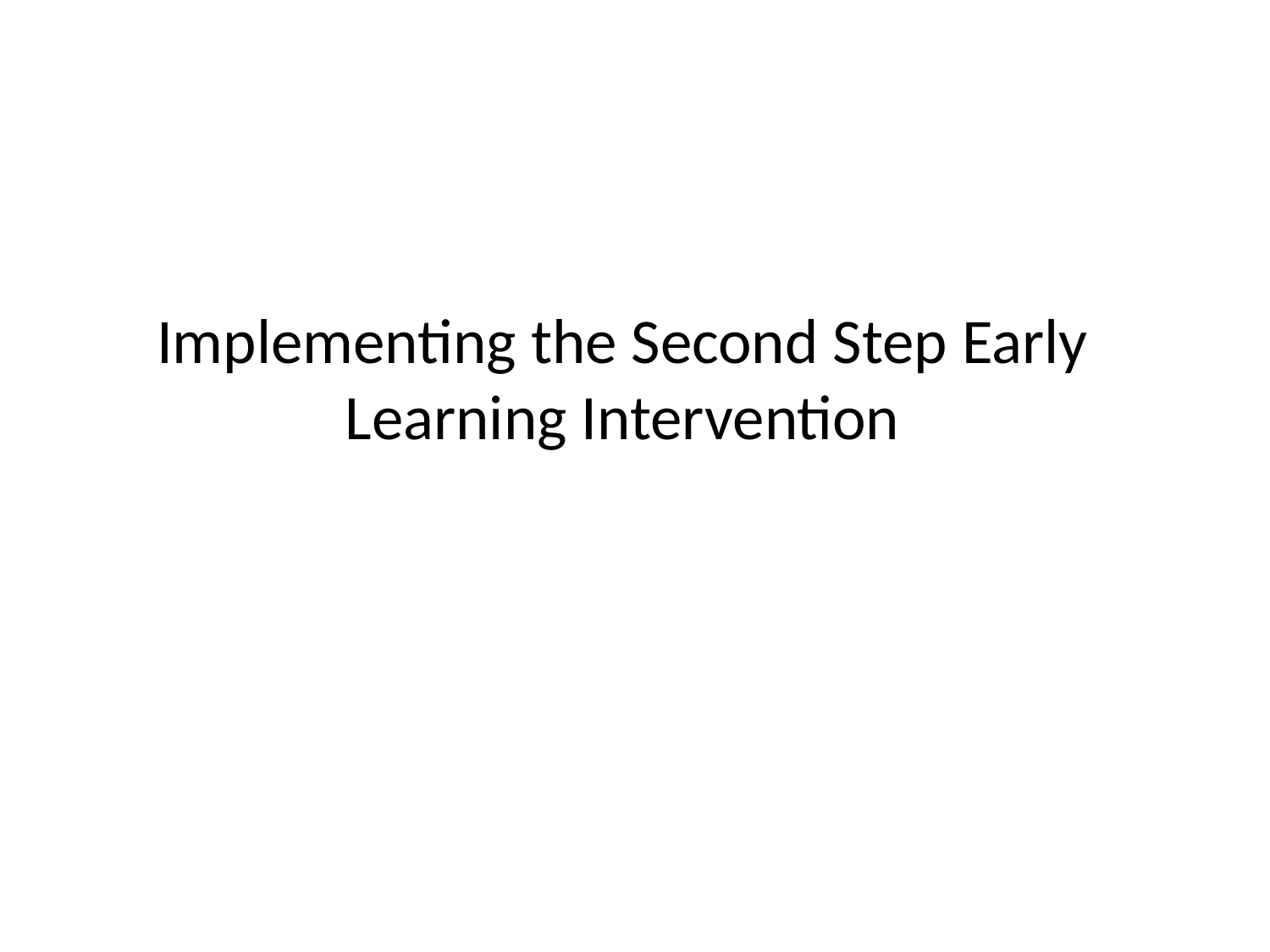

# Implementing the Second Step Early Learning Intervention